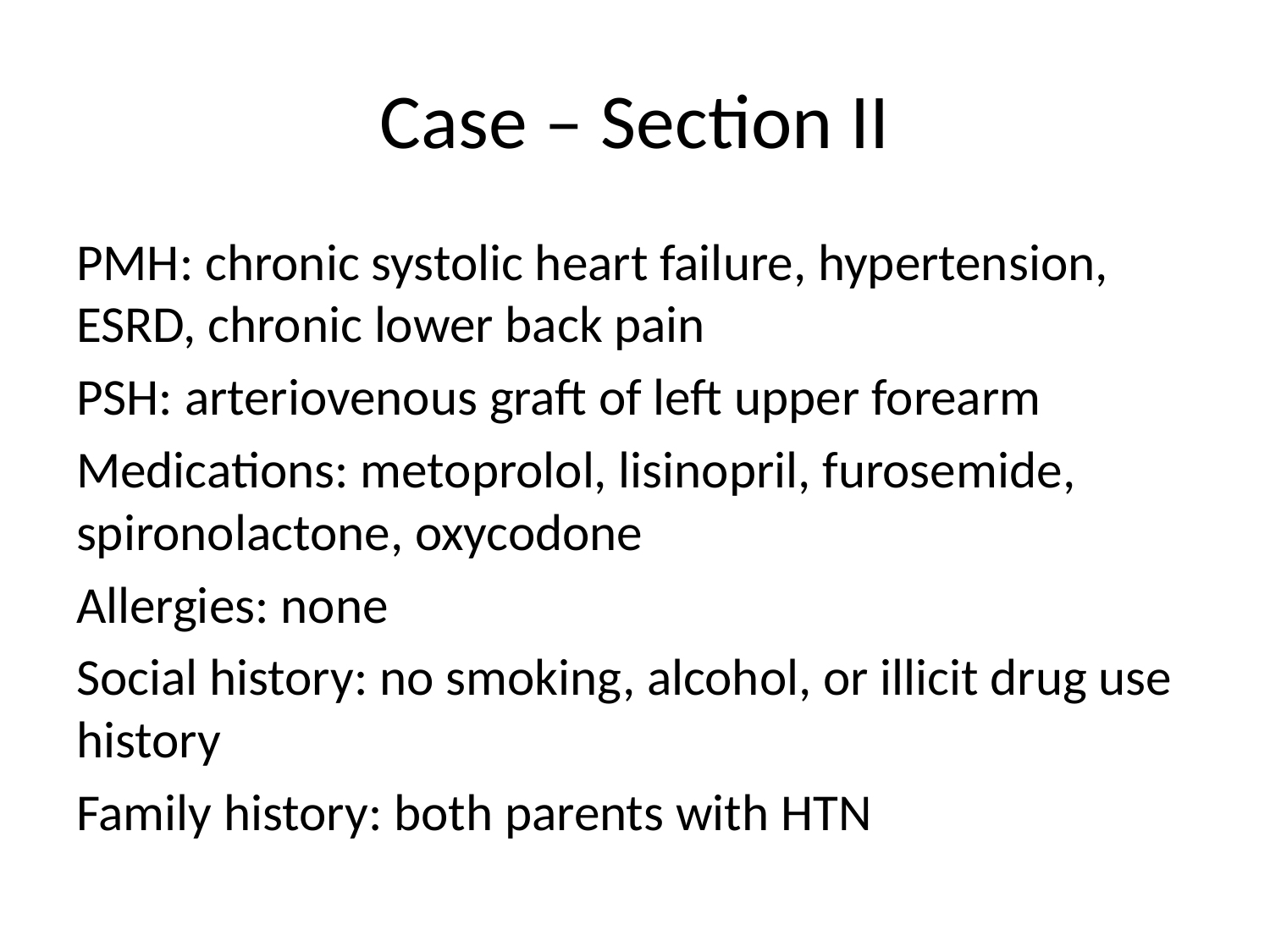

# Case – Section II
PMH: chronic systolic heart failure, hypertension, ESRD, chronic lower back pain
PSH: arteriovenous graft of left upper forearm
Medications: metoprolol, lisinopril, furosemide, spironolactone, oxycodone
Allergies: none
Social history: no smoking, alcohol, or illicit drug use history
Family history: both parents with HTN